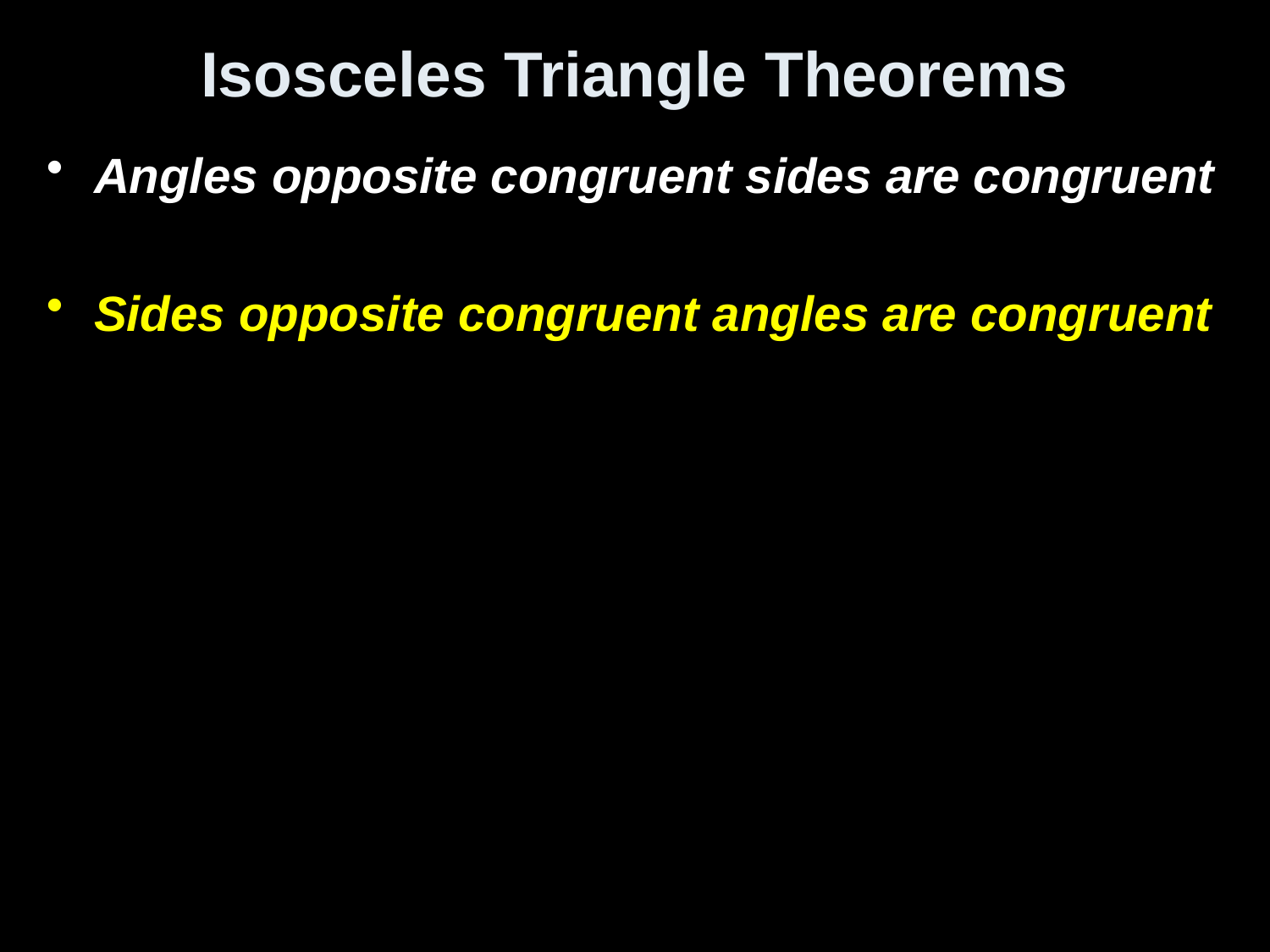

# Isosceles Triangle Theorems
Angles opposite congruent sides are congruent

Sides opposite congruent angles are congruent